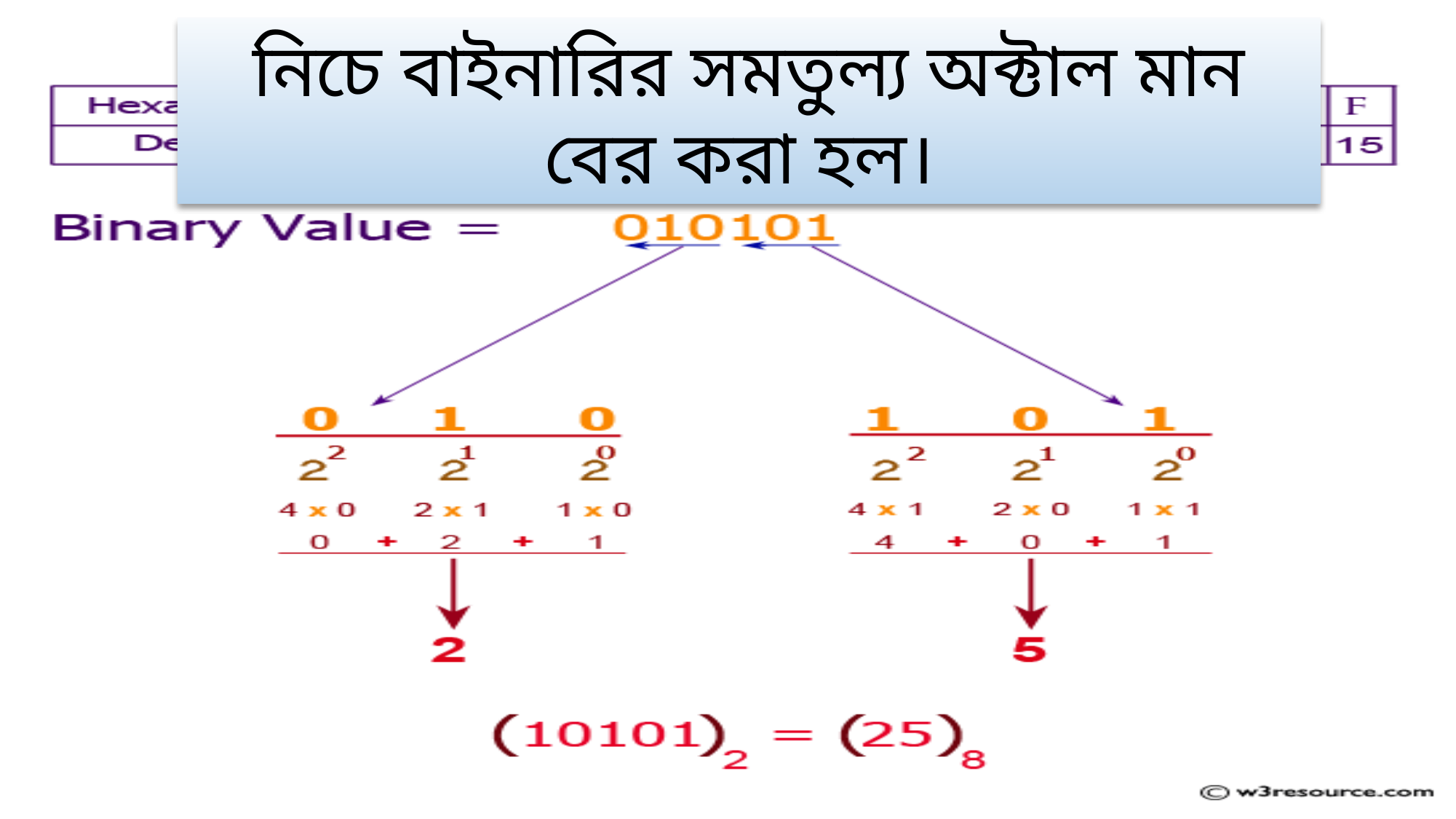

নিচে বাইনারির সমতুল্য অক্টাল মান বের করা হল।